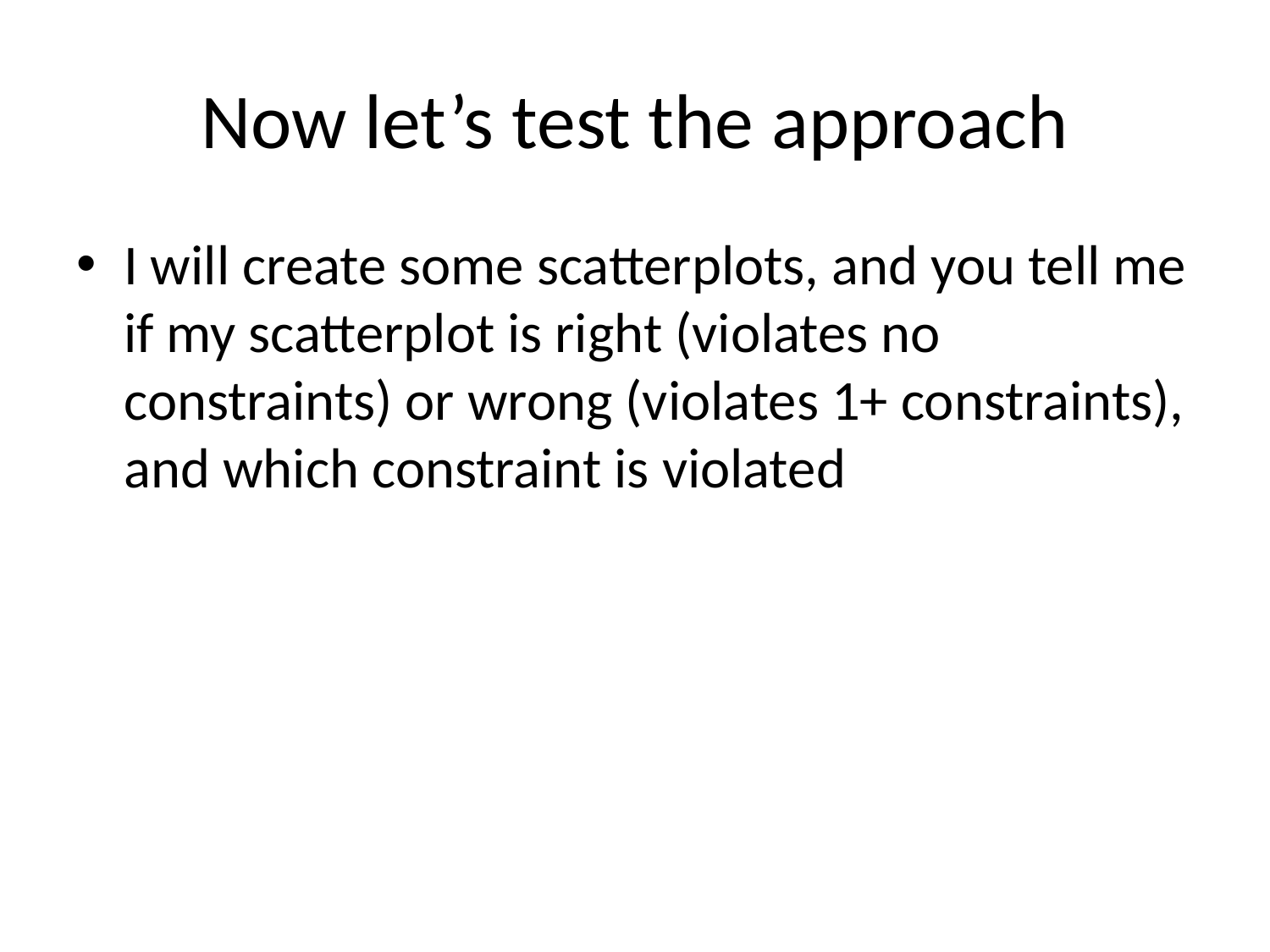

# Now let’s test the approach
I will create some scatterplots, and you tell me if my scatterplot is right (violates no constraints) or wrong (violates 1+ constraints), and which constraint is violated